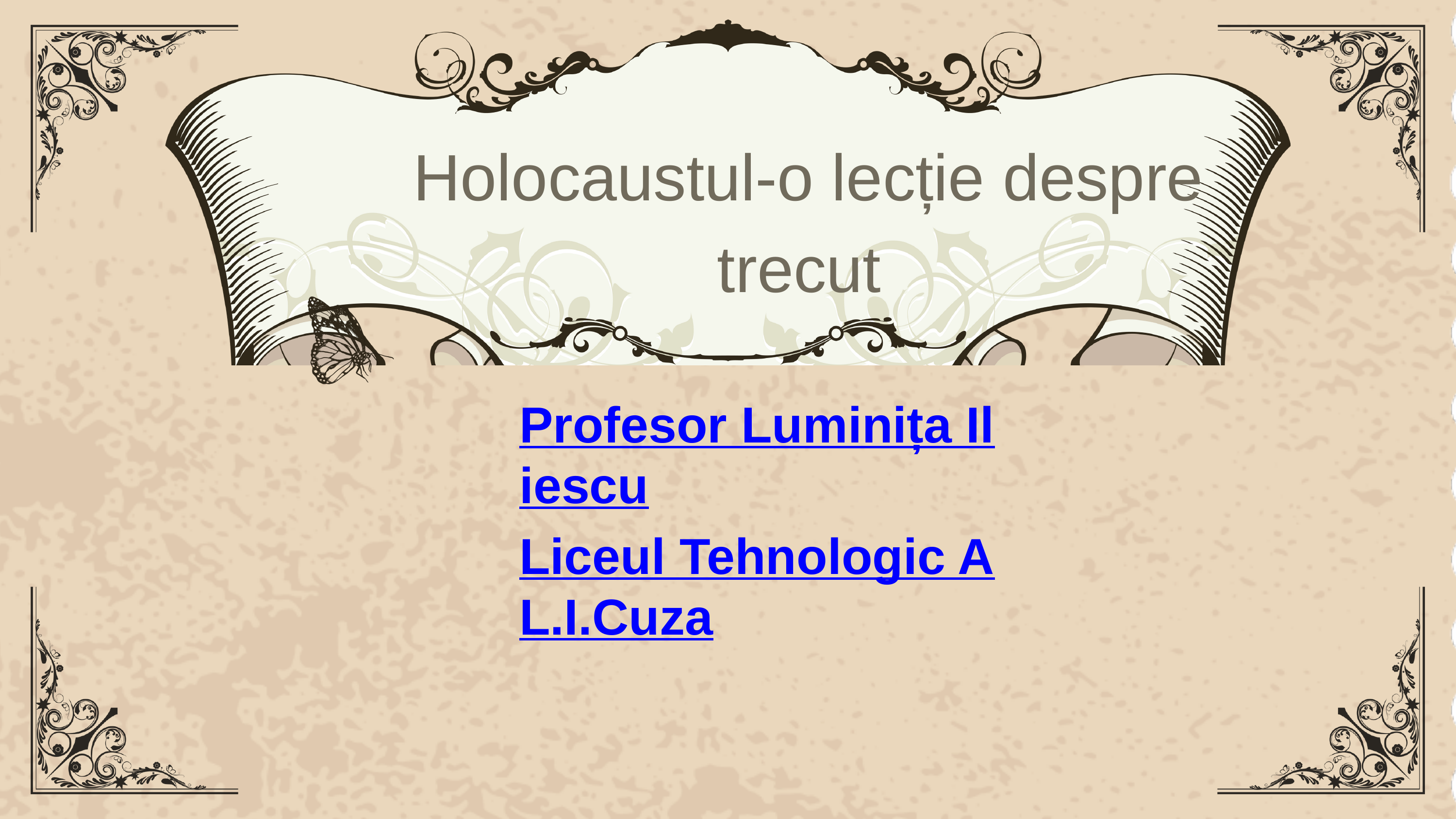

Holocaustul-o lecție despre trecut

Profesor Luminița Iliescu
Liceul Tehnologic AL.I.Cuza